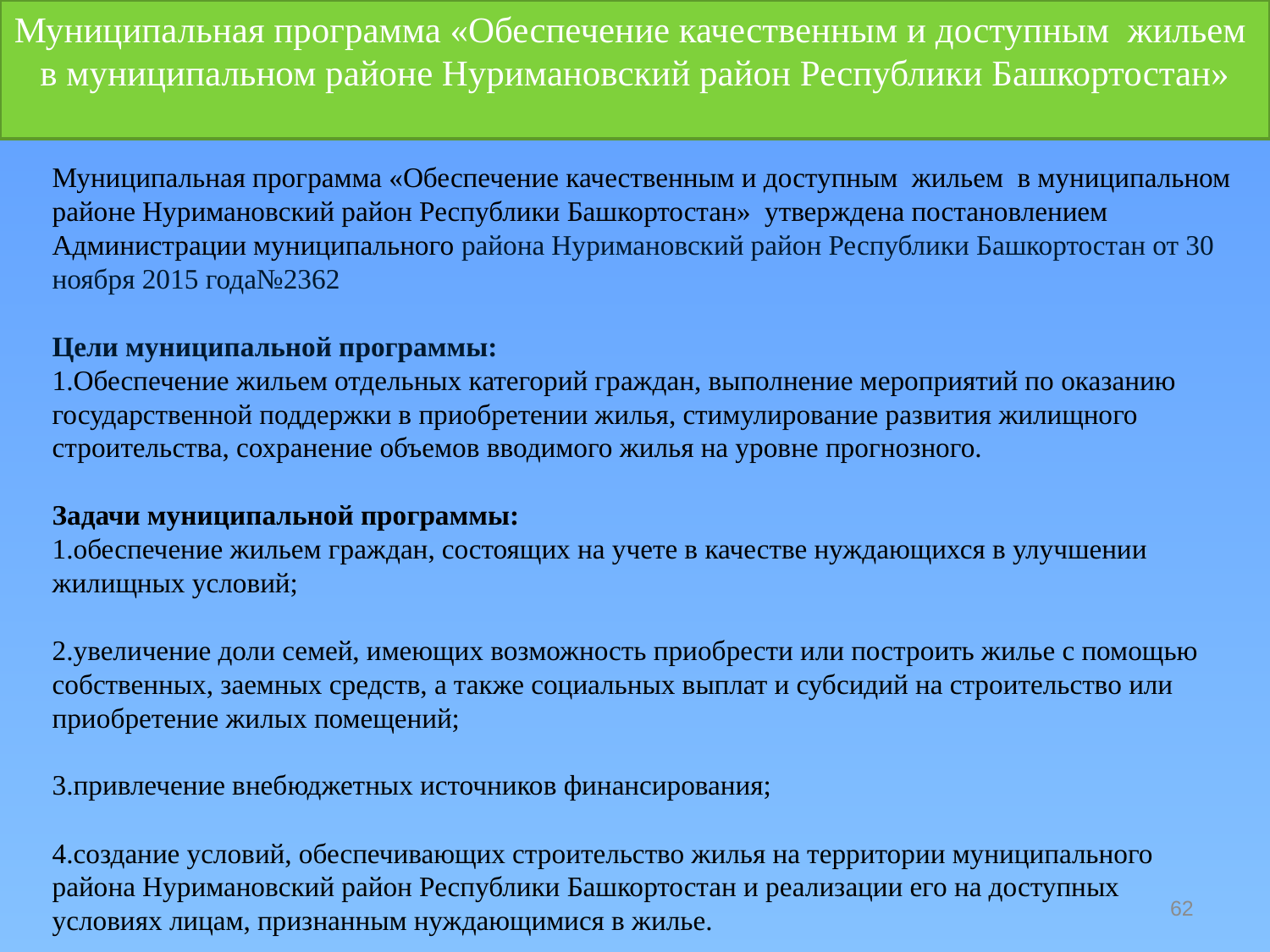

Муниципальная программа «Обеспечение качественным и доступным  жильем  в муниципальном районе Нуримановский район Республики Башкортостан»
Муниципальная программа «Обеспечение качественным и доступным  жильем  в муниципальном районе Нуримановский район Республики Башкортостан»  утверждена постановлением Администрации муниципального района Нуримановский район Республики Башкортостан от 30 ноября 2015 года№2362

Цели муниципальной программы:
1.Обеспечение жильем отдельных категорий граждан, выполнение мероприятий по оказанию государственной поддержки в приобретении жилья, стимулирование развития жилищного строительства, сохранение объемов вводимого жилья на уровне прогнозного.

Задачи муниципальной программы:
1.обеспечение жильем граждан, состоящих на учете в качестве нуждающихся в улучшении жилищных условий;

2.увеличение доли семей, имеющих возможность приобрести или построить жилье с помощью собственных, заемных средств, а также социальных выплат и субсидий на строительство или приобретение жилых помещений;

3.привлечение внебюджетных источников финансирования;

4.создание условий, обеспечивающих строительство жилья на территории муниципального района Нуримановский район Республики Башкортостан и реализации его на доступных условиях лицам, признанным нуждающимися в жилье.
62